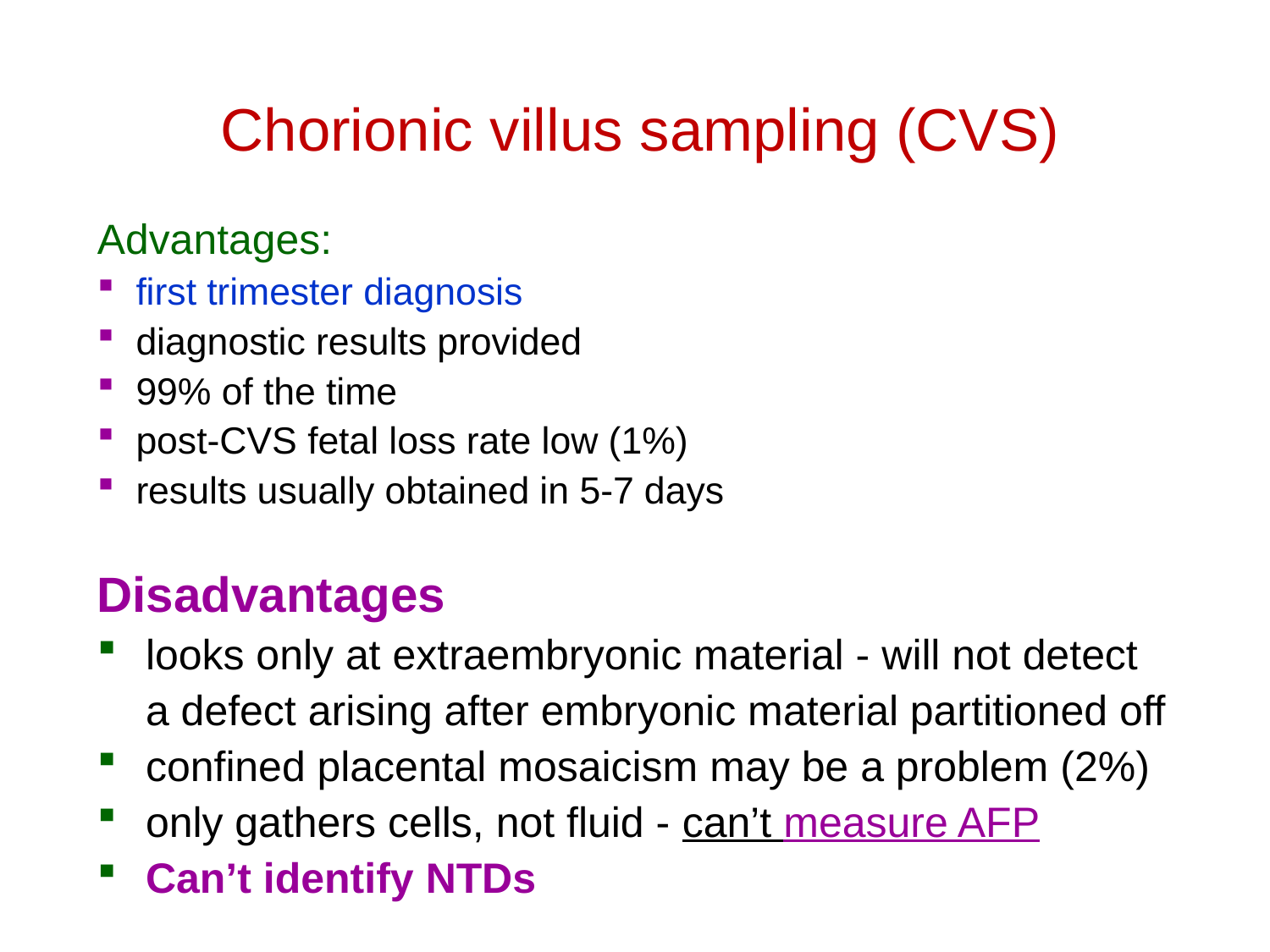

# Chorionic villus sampling (CVS)
Advantages:
first trimester diagnosis
diagnostic results provided
99% of the time
post-CVS fetal loss rate low (1%)
results usually obtained in 5-7 days

Disadvantages
looks only at extraembryonic material - will not detect a defect arising after embryonic material partitioned off
confined placental mosaicism may be a problem (2%)
only gathers cells, not fluid - can’t measure AFP
Can’t identify NTDs